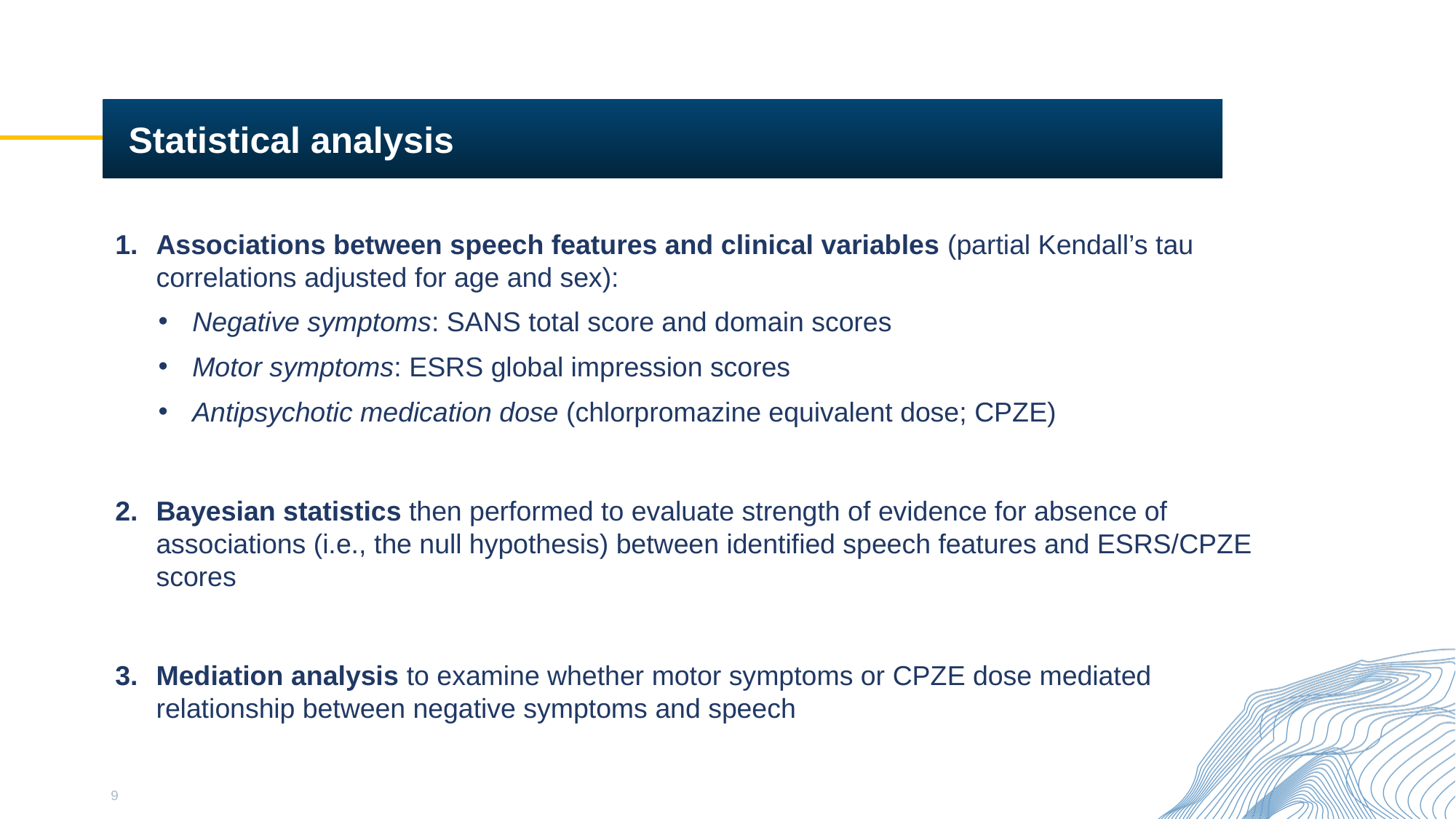

# Statistical analysis
Associations between speech features and clinical variables (partial Kendall’s tau correlations adjusted for age and sex):
Negative symptoms: SANS total score and domain scores
Motor symptoms: ESRS global impression scores
Antipsychotic medication dose (chlorpromazine equivalent dose; CPZE)

Bayesian statistics then performed to evaluate strength of evidence for absence of associations (i.e., the null hypothesis) between identified speech features and ESRS/CPZE scores

Mediation analysis to examine whether motor symptoms or CPZE dose mediated relationship between negative symptoms and speech
9